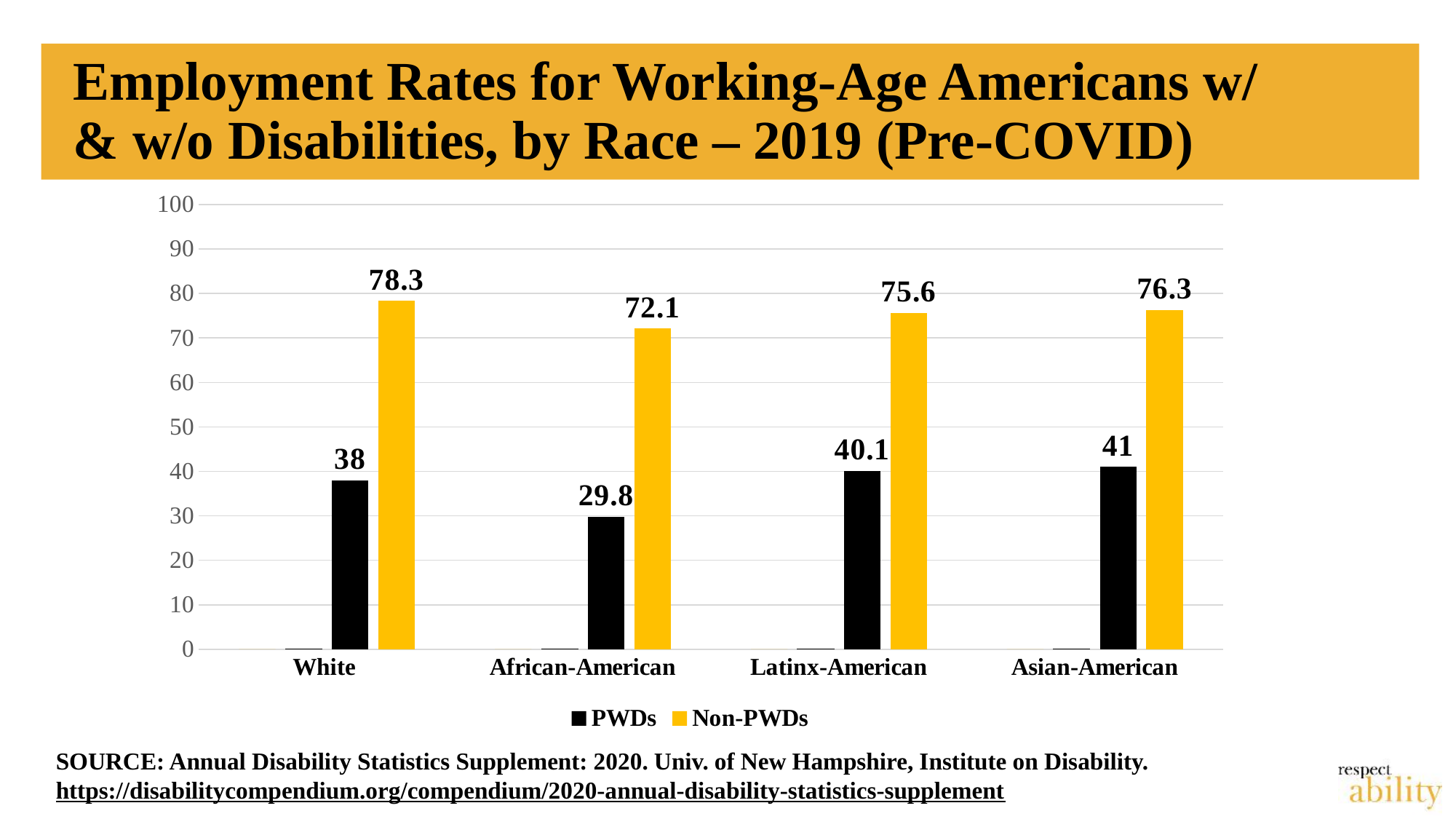

# Employment Rates for Working-Age Americans w/ & w/o Disabilities, by Race – 2019 (Pre-COVID)

### Chart

| Category |  |  |  |  |
|---|---|---|---|---|
| White  | 0.0 | 0.0 | 38.0 | 78.3 |
| African-American | 0.0 | 0.0 | 29.8 | 72.1 |
| Latinx-American | 0.0 | 0.0 | 40.1 | 75.6 |
| Asian-American | 0.0 | 0.0 | 41.0 | 76.3 |
SOURCE: Annual Disability Statistics Supplement: 2020. Univ. of New Hampshire, Institute on Disability.
https://disabilitycompendium.org/compendium/2020-annual-disability-statistics-supplement